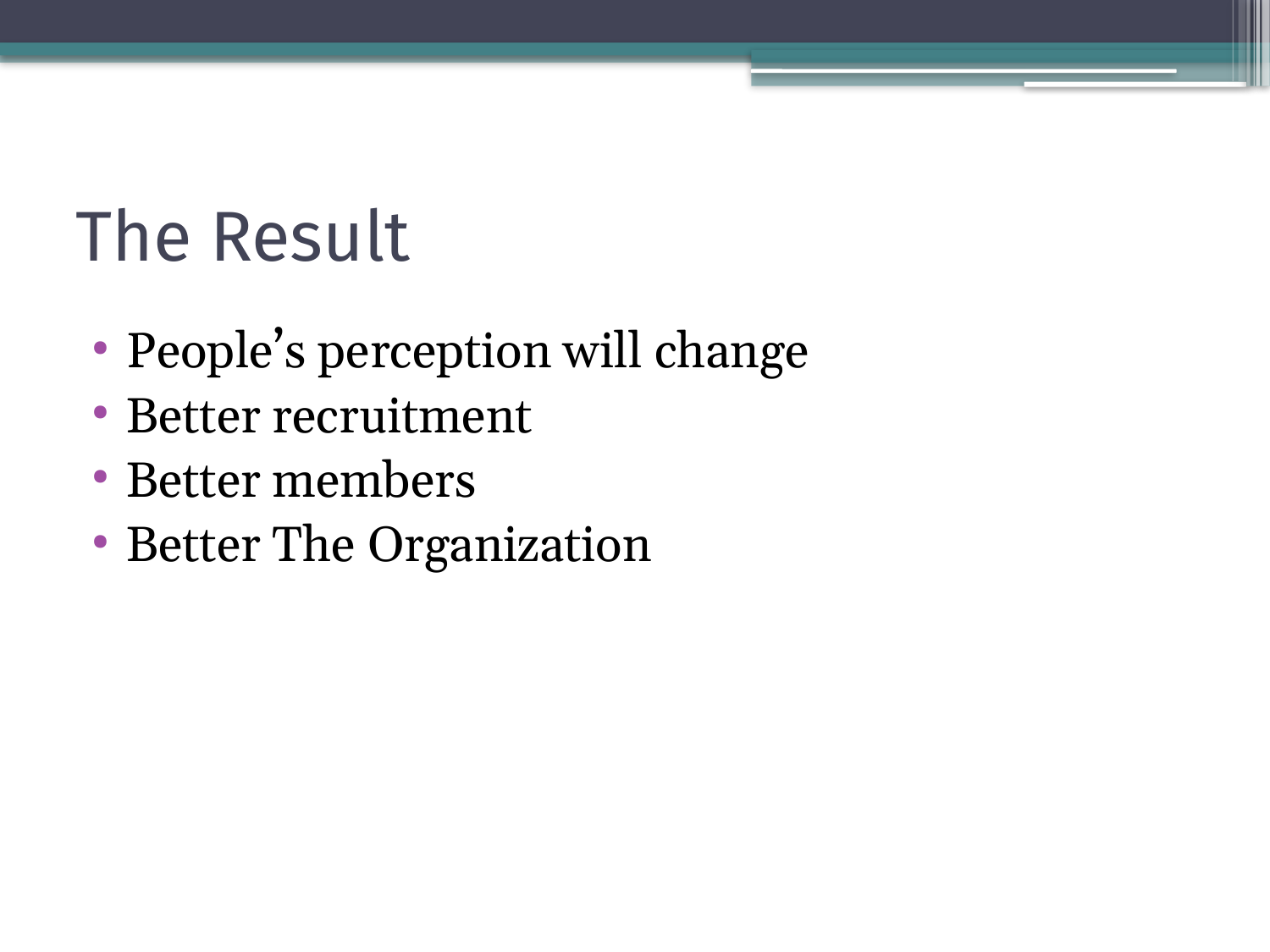

# The Result
People’s perception will change
Better recruitment
Better members
Better The Organization